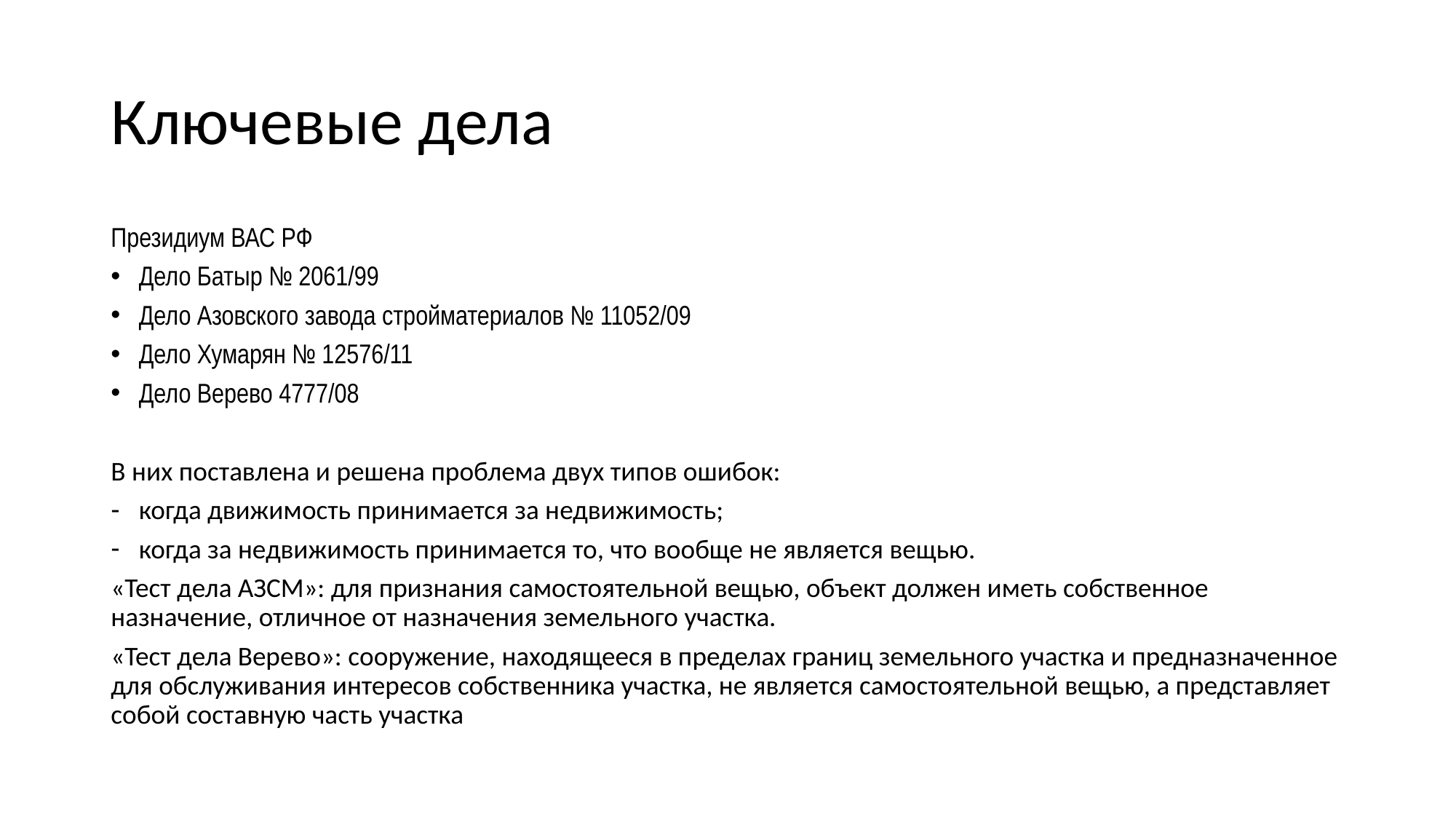

# Ключевые дела
Президиум ВАС РФ
Дело Батыр № 2061/99
Дело Азовского завода стройматериалов № 11052/09
Дело Хумарян № 12576/11
Дело Верево 4777/08

В них поставлена и решена проблема двух типов ошибок:
когда движимость принимается за недвижимость;
когда за недвижимость принимается то, что вообще не является вещью.
«Тест дела АЗСМ»: для признания самостоятельной вещью, объект должен иметь собственное назначение, отличное от назначения земельного участка.
«Тест дела Верево»: сооружение, находящееся в пределах границ земельного участка и предназначенное для обслуживания интересов собственника участка, не является самостоятельной вещью, а представляет собой составную часть участка